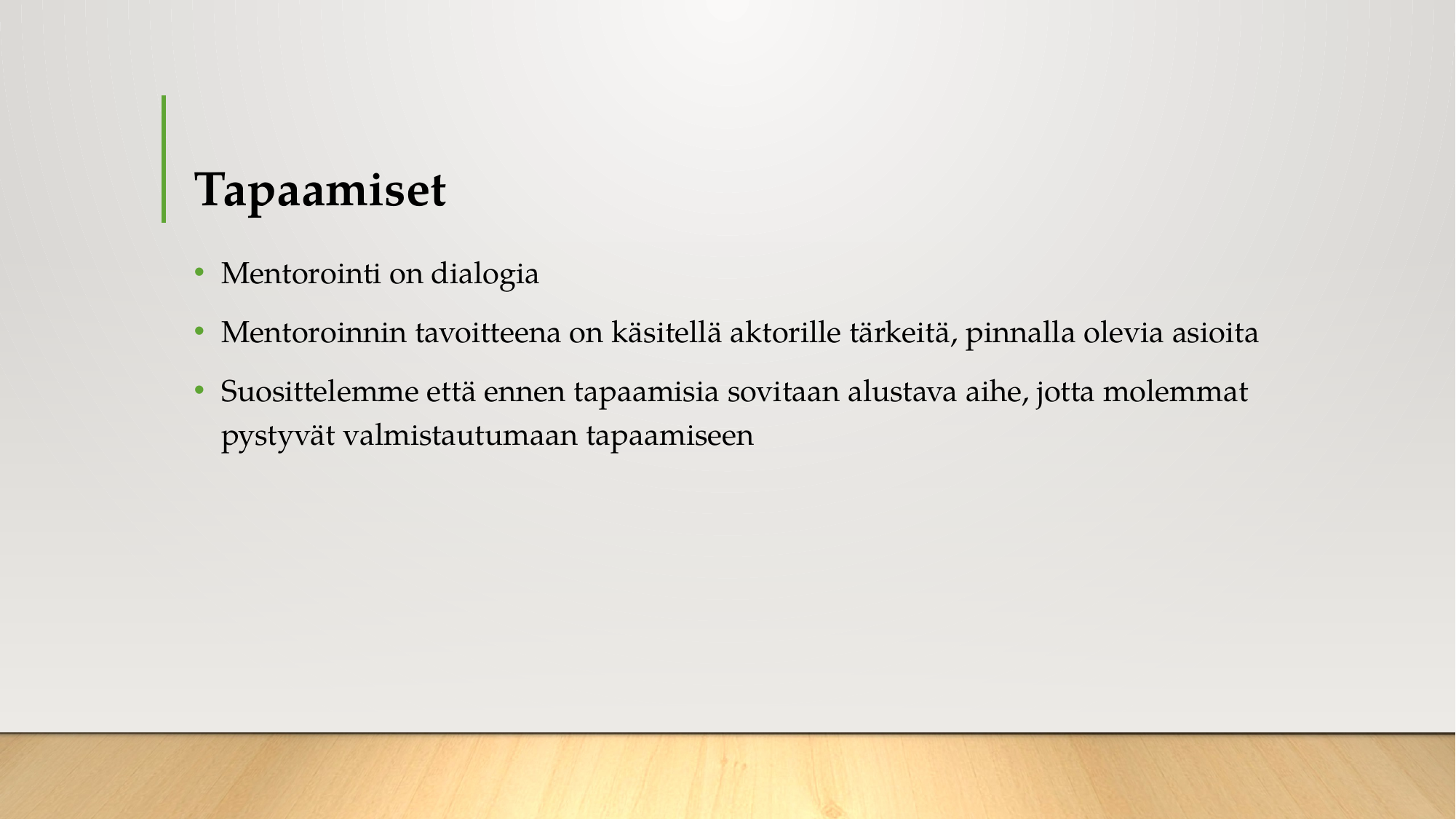

# Tapaamiset
Mentorointi on dialogia
Mentoroinnin tavoitteena on käsitellä aktorille tärkeitä, pinnalla olevia asioita
Suosittelemme että ennen tapaamisia sovitaan alustava aihe, jotta molemmat pystyvät valmistautumaan tapaamiseen